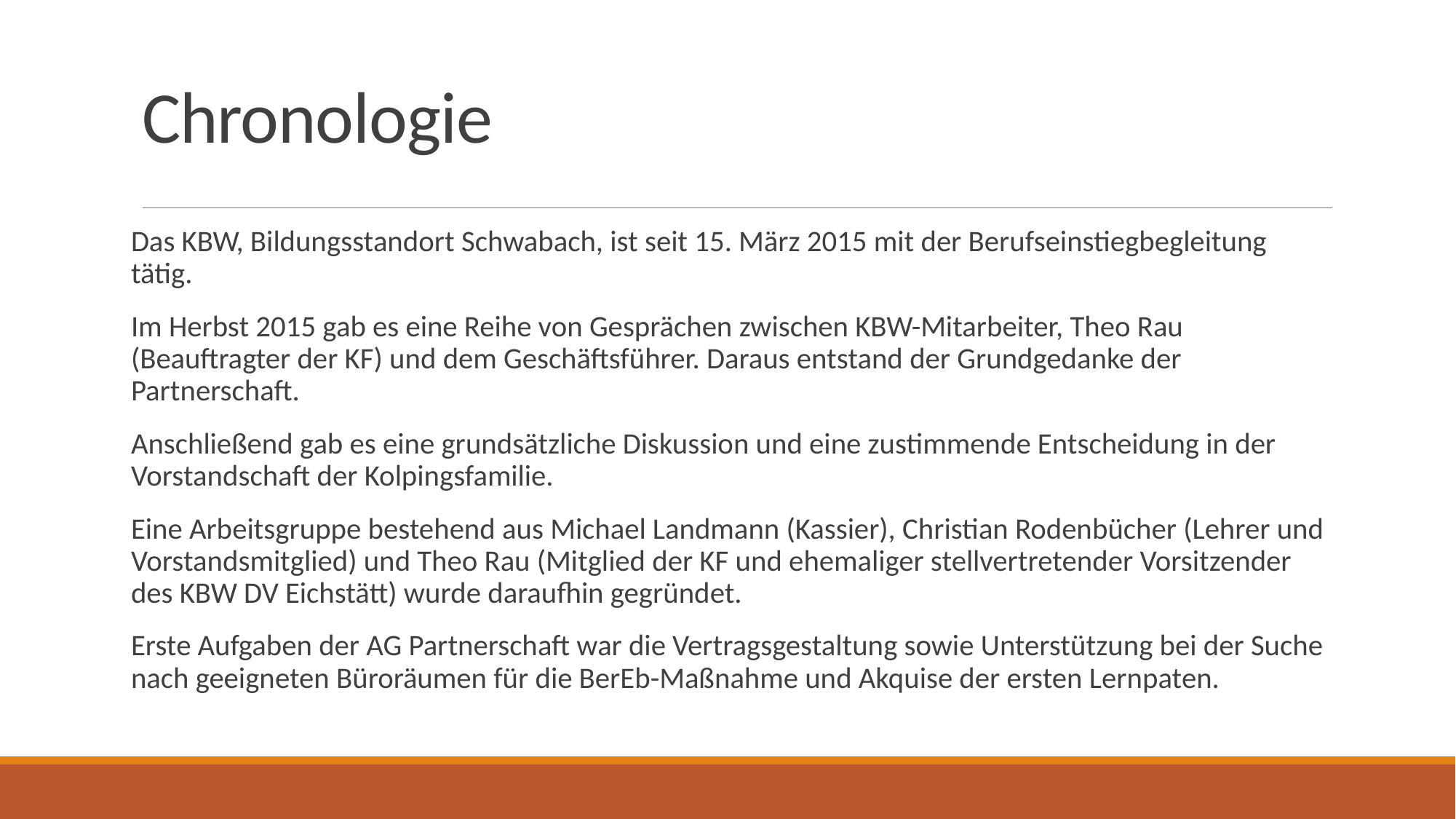

# Chronologie
Das KBW, Bildungsstandort Schwabach, ist seit 15. März 2015 mit der Berufseinstiegbegleitung tätig.
Im Herbst 2015 gab es eine Reihe von Gesprächen zwischen KBW-Mitarbeiter, Theo Rau (Beauftragter der KF) und dem Geschäftsführer. Daraus entstand der Grundgedanke der Partnerschaft.
Anschließend gab es eine grundsätzliche Diskussion und eine zustimmende Entscheidung in der Vorstandschaft der Kolpingsfamilie.
Eine Arbeitsgruppe bestehend aus Michael Landmann (Kassier), Christian Rodenbücher (Lehrer und Vorstandsmitglied) und Theo Rau (Mitglied der KF und ehemaliger stellvertretender Vorsitzender des KBW DV Eichstätt) wurde daraufhin gegründet.
Erste Aufgaben der AG Partnerschaft war die Vertragsgestaltung sowie Unterstützung bei der Suche nach geeigneten Büroräumen für die BerEb-Maßnahme und Akquise der ersten Lernpaten.